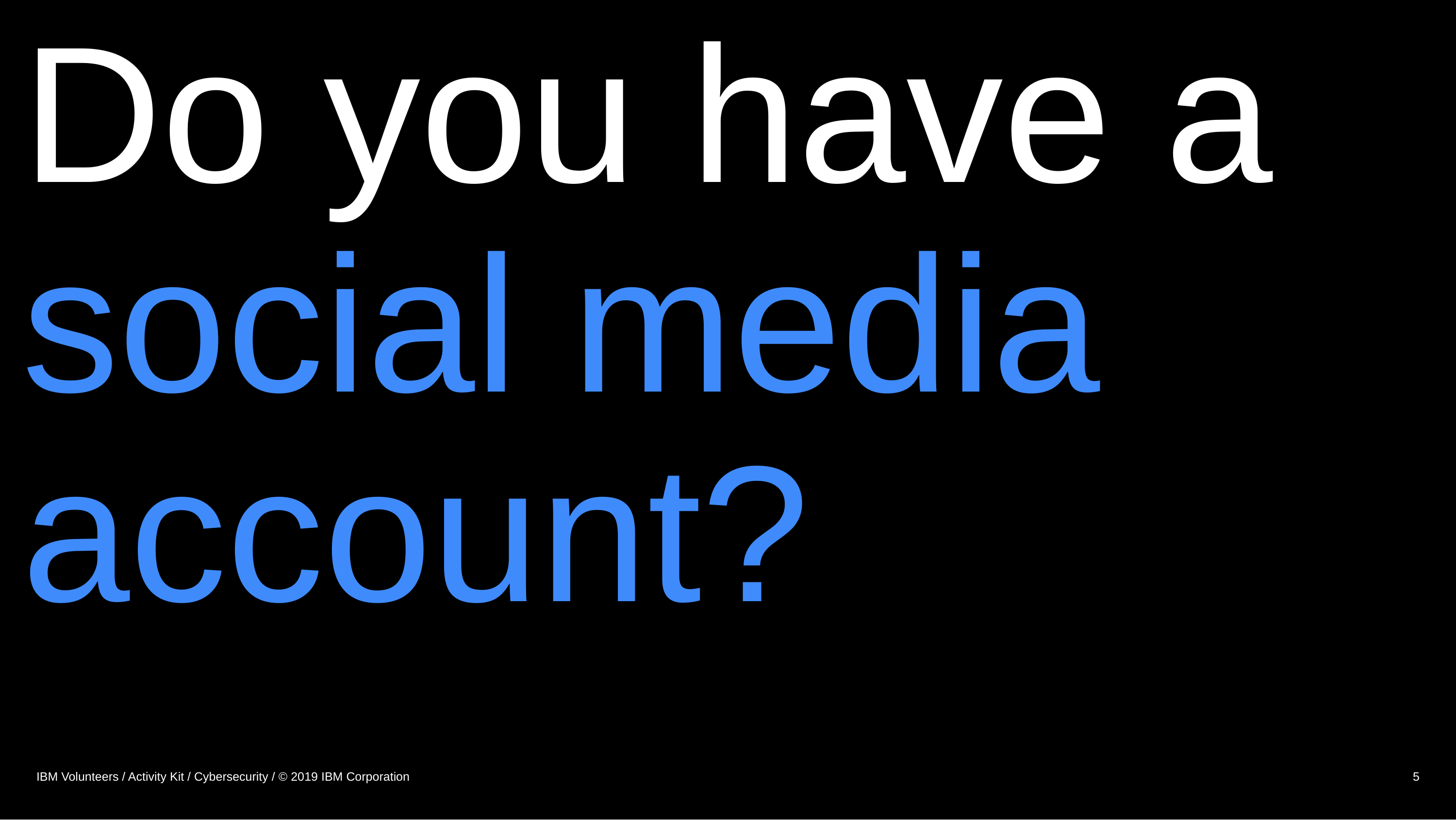

# Do you have a social media account?
IBM Volunteers / Activity Kit / Cybersecurity / © 2019 IBM Corporation
5